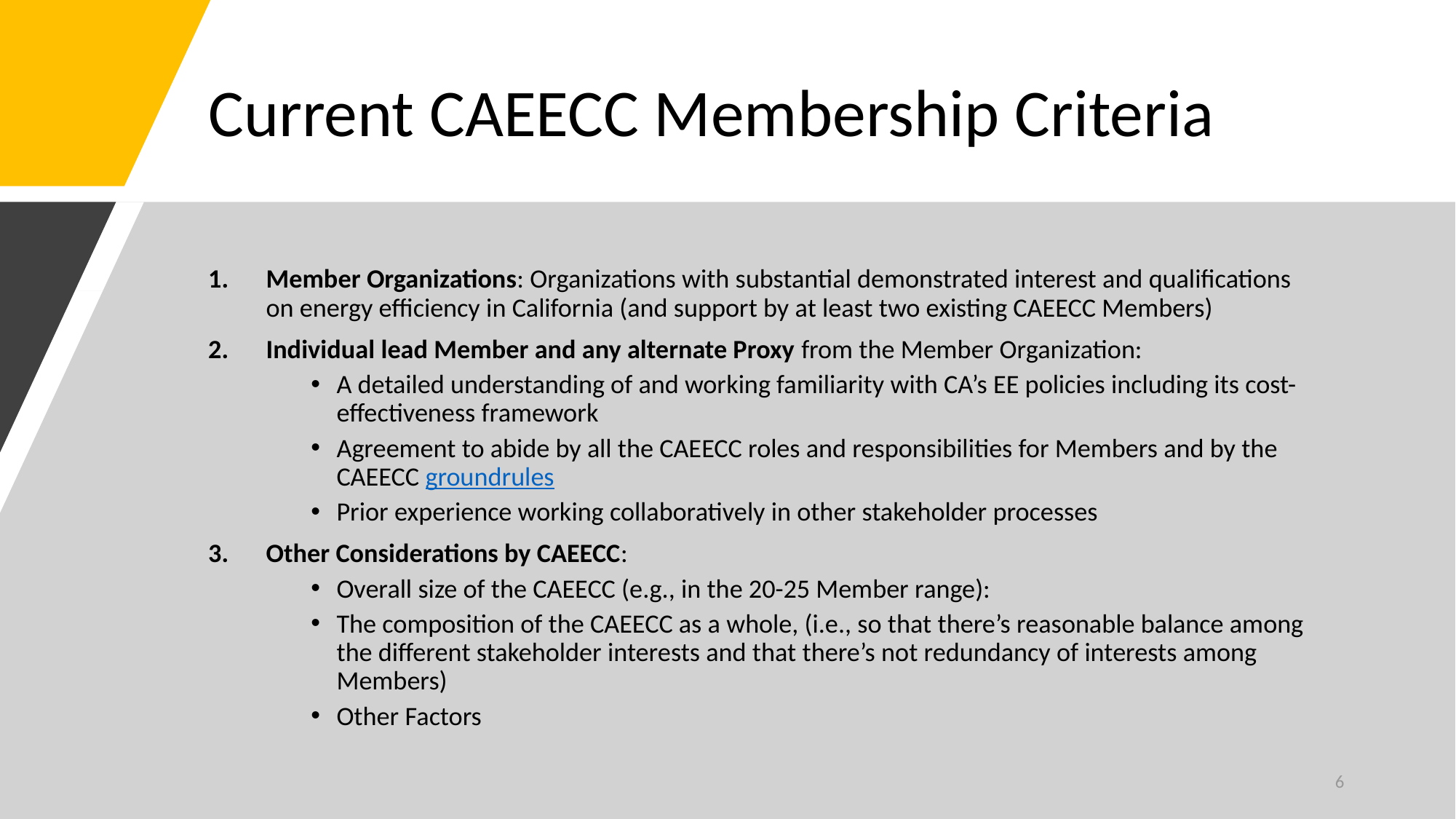

# Current CAEECC Membership Criteria

Member Organizations: Organizations with substantial demonstrated interest and qualifications on energy efficiency in California (and support by at least two existing CAEECC Members)
Individual lead Member and any alternate Proxy from the Member Organization:
A detailed understanding of and working familiarity with CA’s EE policies including its cost-effectiveness framework
Agreement to abide by all the CAEECC roles and responsibilities for Members and by the CAEECC groundrules
Prior experience working collaboratively in other stakeholder processes
Other Considerations by CAEECC:
Overall size of the CAEECC (e.g., in the 20-25 Member range):
The composition of the CAEECC as a whole, (i.e., so that there’s reasonable balance among the different stakeholder interests and that there’s not redundancy of interests among Members)
Other Factors
6